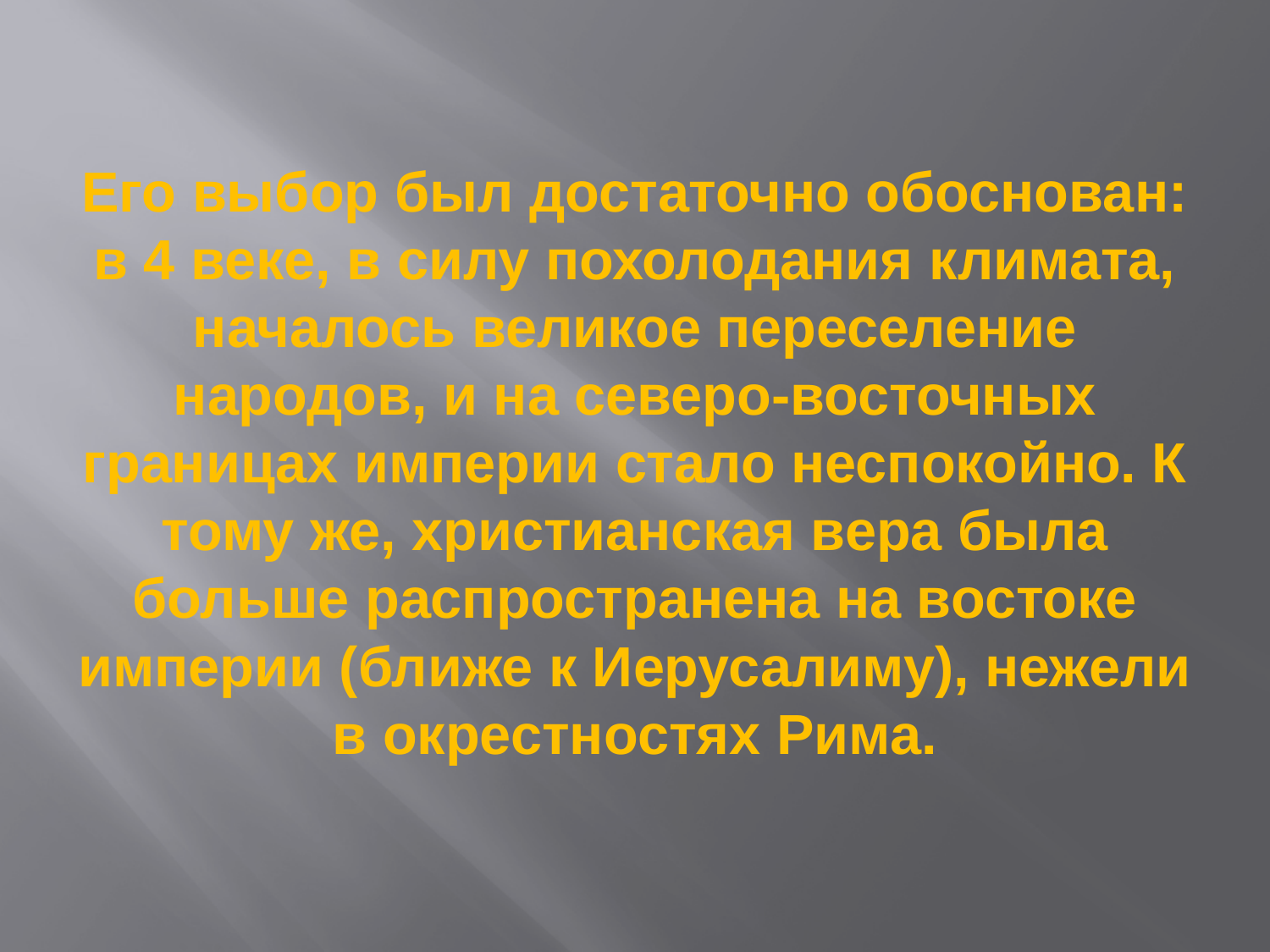

# Его выбор был достаточно обоснован: в 4 веке, в силу похолодания климата, началось великое переселение народов, и на северо-восточных границах империи стало неспокойно. К тому же, христианская вера была больше распространена на востоке империи (ближе к Иерусалиму), нежели в окрестностях Рима.